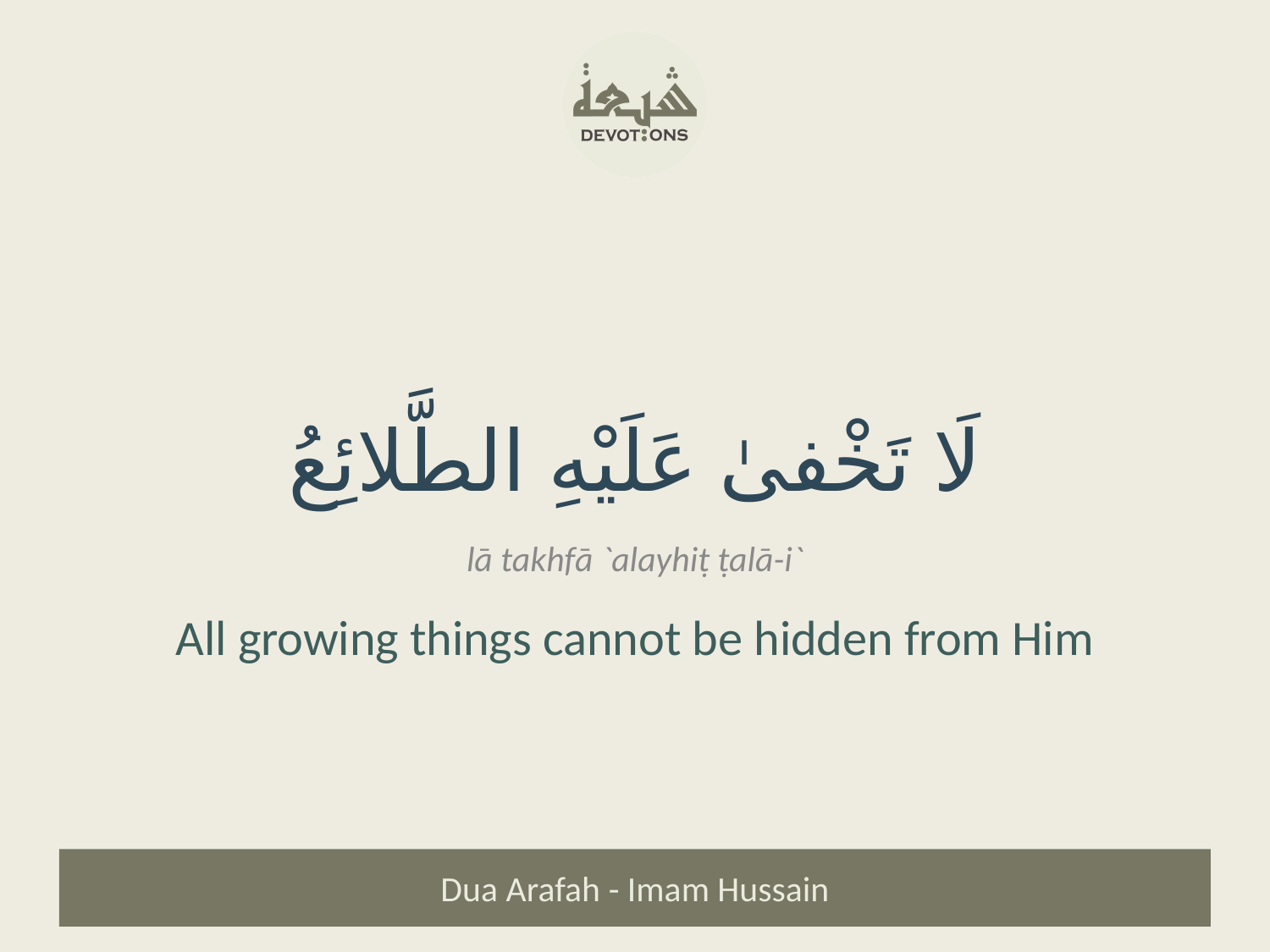

لَا تَخْفىٰ عَلَيْهِ الطَّلائِعُ
lā takhfā `alayhiṭ ṭalā-i`
All growing things cannot be hidden from Him
Dua Arafah - Imam Hussain